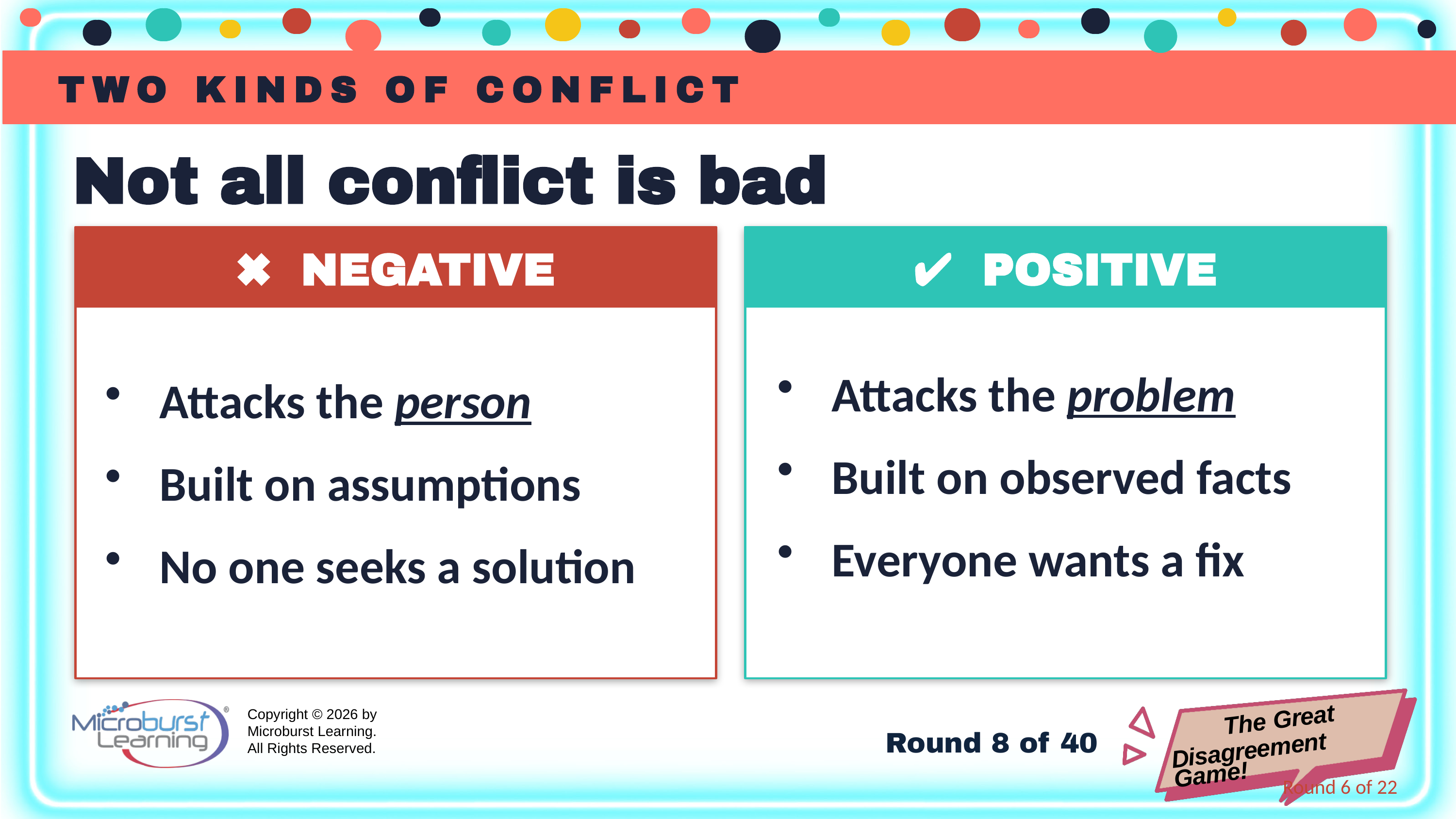

TWO KINDS OF CONFLICT
Not all conflict is bad

✖  NEGATIVE

✔  POSITIVE
Attacks the problem
Built on observed facts
Everyone wants a fix
Attacks the person
Built on assumptions
No one seeks a solution
Round 8 of 40
Round 6 of 22